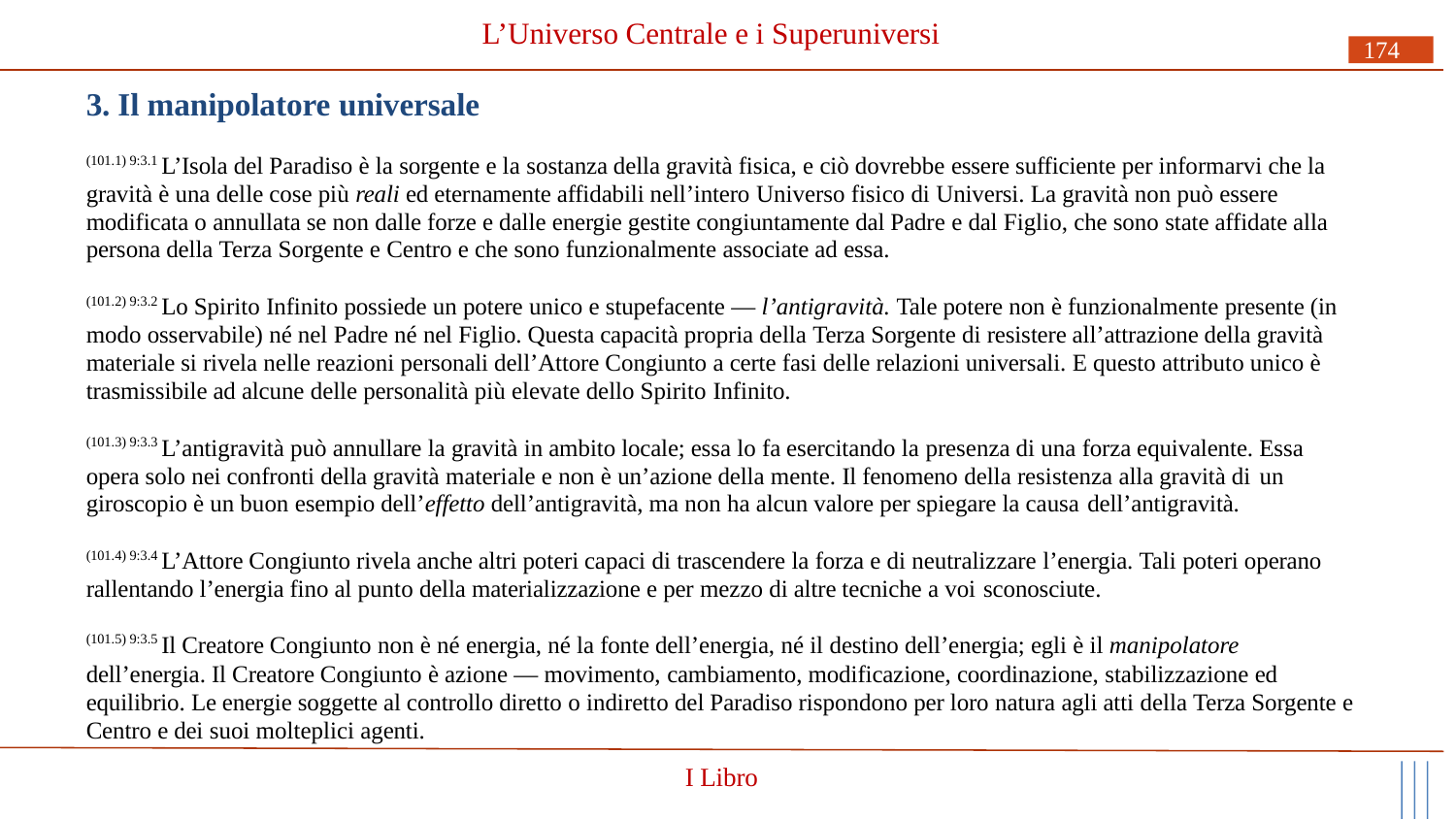

# L’Universo Centrale e i Superuniversi
174

3. Il manipolatore universale
(101.1) 9:3.1 L’Isola del Paradiso è la sorgente e la sostanza della gravità fisica, e ciò dovrebbe essere sufficiente per informarvi che la  gravità è una delle cose più reali ed eternamente affidabili nell’intero Universo fisico di Universi. La gravità non può essere  modificata o annullata se non dalle forze e dalle energie gestite congiuntamente dal Padre e dal Figlio, che sono state affidate alla  persona della Terza Sorgente e Centro e che sono funzionalmente associate ad essa.

(101.2) 9:3.2 Lo Spirito Infinito possiede un potere unico e stupefacente — l’antigravità. Tale potere non è funzionalmente presente (in  modo osservabile) né nel Padre né nel Figlio. Questa capacità propria della Terza Sorgente di resistere all’attrazione della gravità  materiale si rivela nelle reazioni personali dell’Attore Congiunto a certe fasi delle relazioni universali. E questo attributo unico è  trasmissibile ad alcune delle personalità più elevate dello Spirito Infinito.

(101.3) 9:3.3 L’antigravità può annullare la gravità in ambito locale; essa lo fa esercitando la presenza di una forza equivalente. Essa  opera solo nei confronti della gravità materiale e non è un’azione della mente. Il fenomeno della resistenza alla gravità di un
giroscopio è un buon esempio dell’effetto dell’antigravità, ma non ha alcun valore per spiegare la causa dell’antigravità.

(101.4) 9:3.4 L’Attore Congiunto rivela anche altri poteri capaci di trascendere la forza e di neutralizzare l’energia. Tali poteri operano  rallentando l’energia fino al punto della materializzazione e per mezzo di altre tecniche a voi sconosciute.

(101.5) 9:3.5 Il Creatore Congiunto non è né energia, né la fonte dell’energia, né il destino dell’energia; egli è il manipolatore
dell’energia. Il Creatore Congiunto è azione — movimento, cambiamento, modificazione, coordinazione, stabilizzazione ed  equilibrio. Le energie soggette al controllo diretto o indiretto del Paradiso rispondono per loro natura agli atti della Terza Sorgente e  Centro e dei suoi molteplici agenti.

I Libro